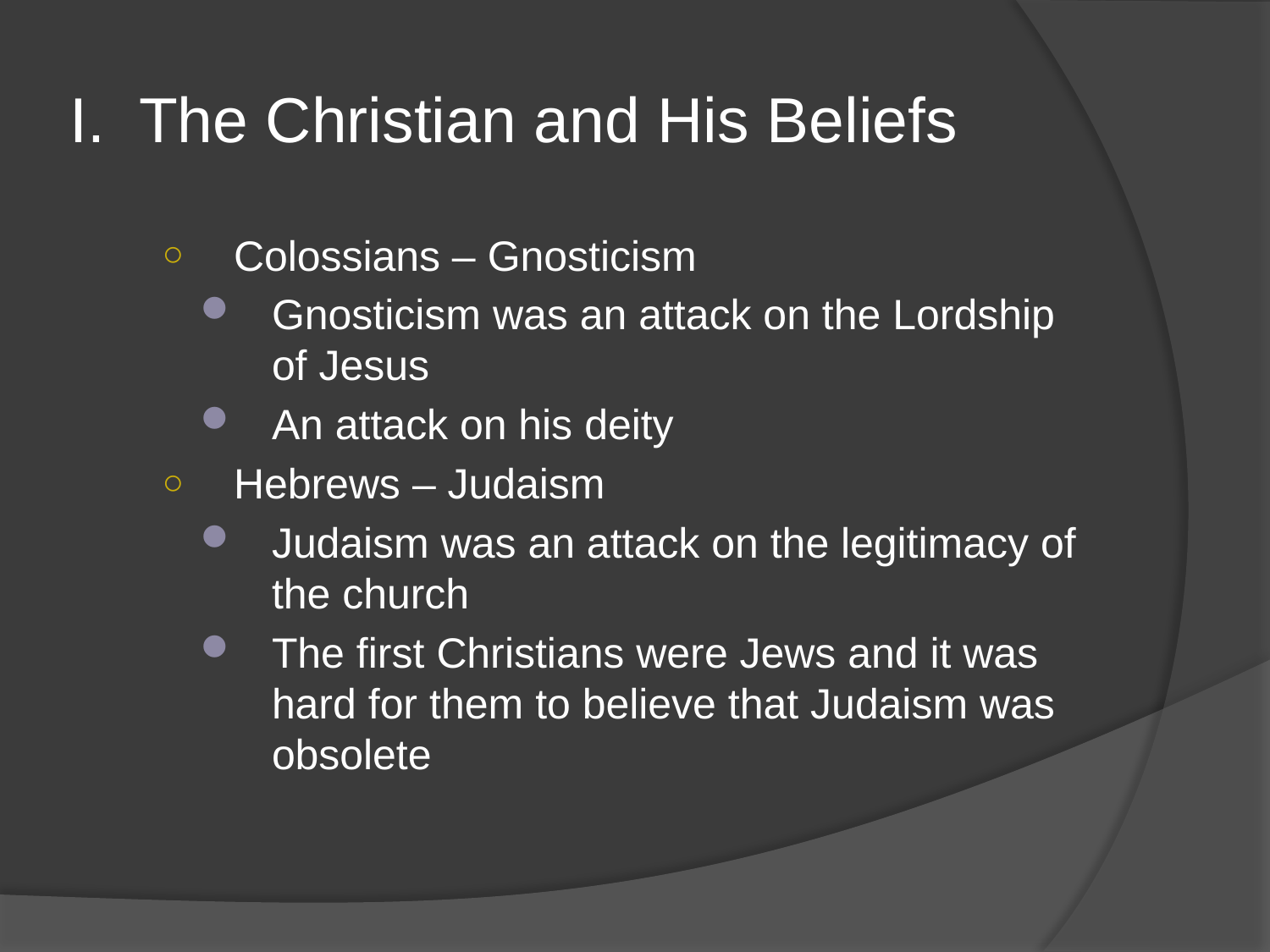

# I.  The Christian and His Beliefs
Colossians – Gnosticism
Gnosticism was an attack on the Lordship of Jesus
An attack on his deity
Hebrews – Judaism
Judaism was an attack on the legitimacy of the church
The first Christians were Jews and it was hard for them to believe that Judaism was obsolete